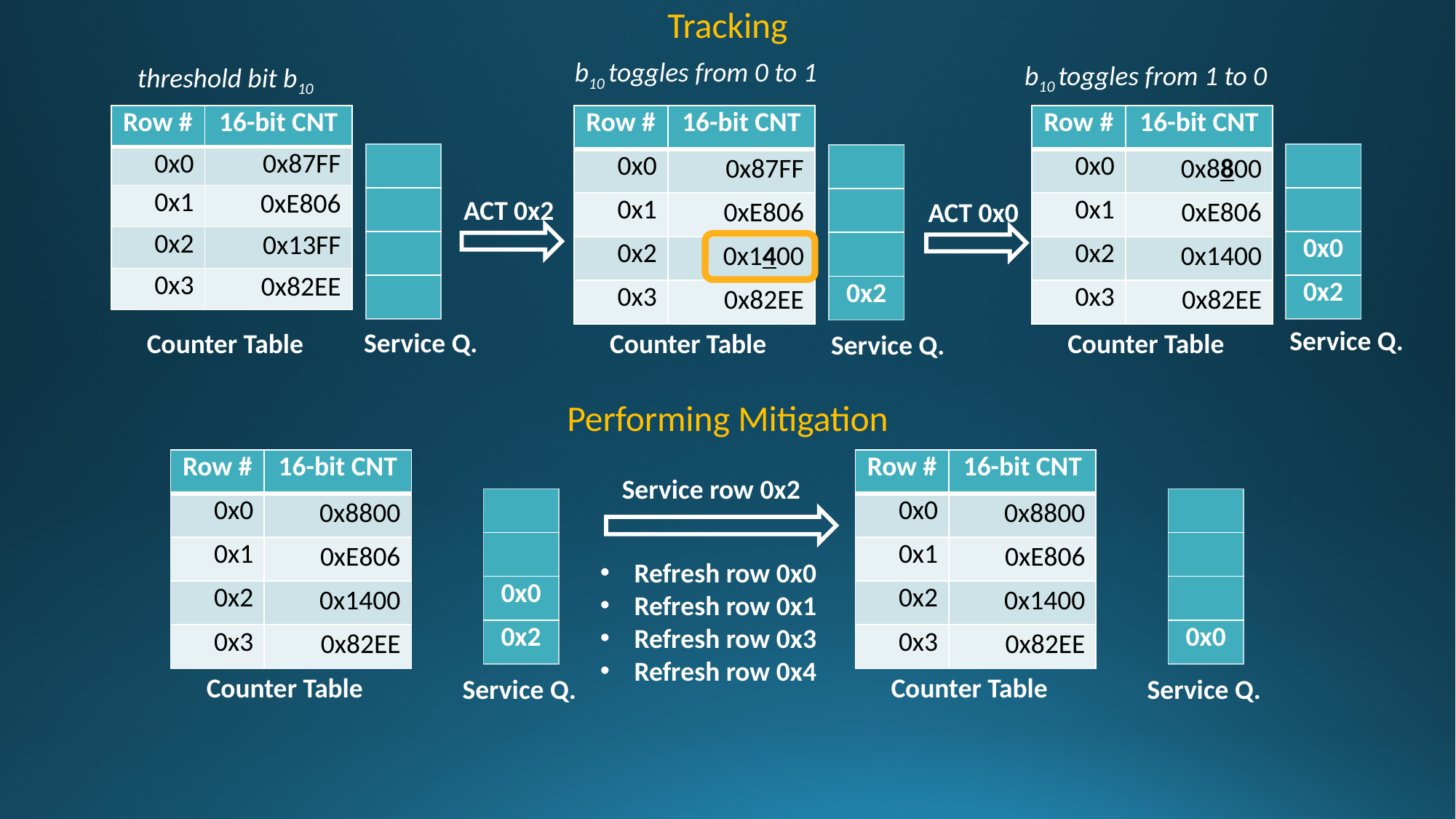

Tracking
b10 toggles from 0 to 1
b10 toggles from 1 to 0
threshold bit b10
| Row # | 16-bit CNT |
| --- | --- |
| 0x0 | 0x87FF |
| 0x1 | 0xE806 |
| 0x2 | 0x13FF |
| 0x3 | 0x82EE |
| Row # | 16-bit CNT |
| --- | --- |
| 0x0 | 0x87FF |
| 0x1 | 0xE806 |
| 0x2 | 0x1400 |
| 0x3 | 0x82EE |
| Row # | 16-bit CNT |
| --- | --- |
| 0x0 | 0x8800 |
| 0x1 | 0xE806 |
| 0x2 | 0x1400 |
| 0x3 | 0x82EE |
|  |
| --- |
|  |
|  |
|  |
|  |
| --- |
|  |
| 0x0 |
| 0x2 |
|  |
| --- |
|  |
|  |
| 0x2 |
ACT 0x2
ACT 0x0

Service Q.
Service Q.
Counter Table
Counter Table
Counter Table
Service Q.
Performing Mitigation
| Row # | 16-bit CNT |
| --- | --- |
| 0x0 | 0x8800 |
| 0x1 | 0xE806 |
| 0x2 | 0x1400 |
| 0x3 | 0x82EE |
| Row # | 16-bit CNT |
| --- | --- |
| 0x0 | 0x8800 |
| 0x1 | 0xE806 |
| 0x2 | 0x1400 |
| 0x3 | 0x82EE |
Service row 0x2
|  |
| --- |
|  |
| 0x0 |
| 0x2 |
|  |
| --- |
|  |
|  |
| 0x0 |

Refresh row 0x0
Refresh row 0x1
Refresh row 0x3
Refresh row 0x4
Counter Table
Counter Table
Service Q.
Service Q.